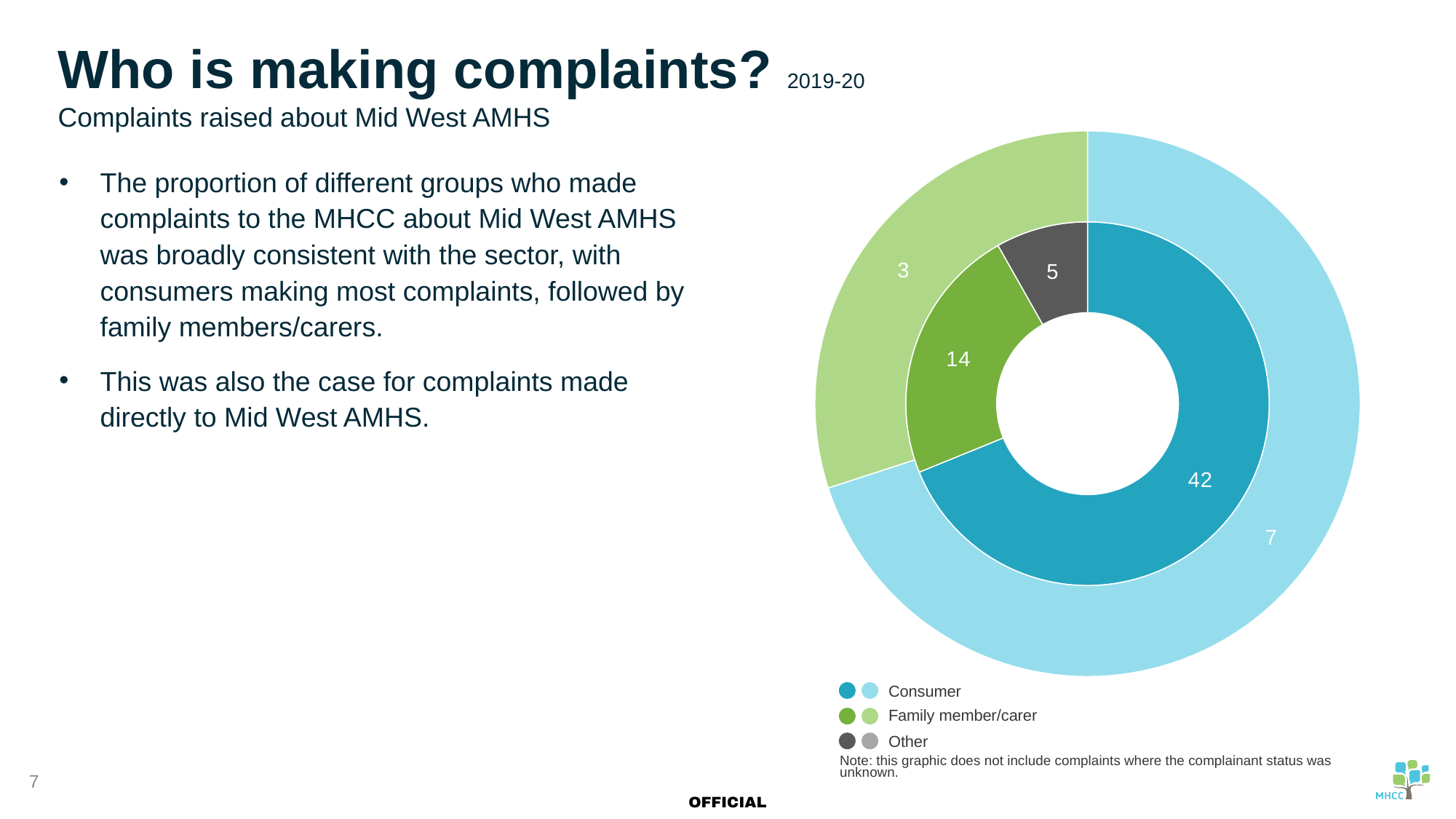

Complaints to Mid West AMHS
Who is making complaints? 2019-20
Complaints raised about Mid West AMHS

### Chart

| Category | Complaints to the MHCC | Complaints to service |
|---|---|---|
| Consumers | 42.0 | 7.0 |
| Family members/carers | 14.0 | 3.0 |
| Other | 5.0 | None |
The proportion of different groups who made complaints to the MHCC about Mid West AMHS was broadly consistent with the sector, with consumers making most complaints, followed by family members/carers.
This was also the case for complaints made directly to Mid West AMHS.
Complaints to MHCC
Consumer

Family member/carer

Other

Note: this graphic does not include complaints where the complainant status was unknown.